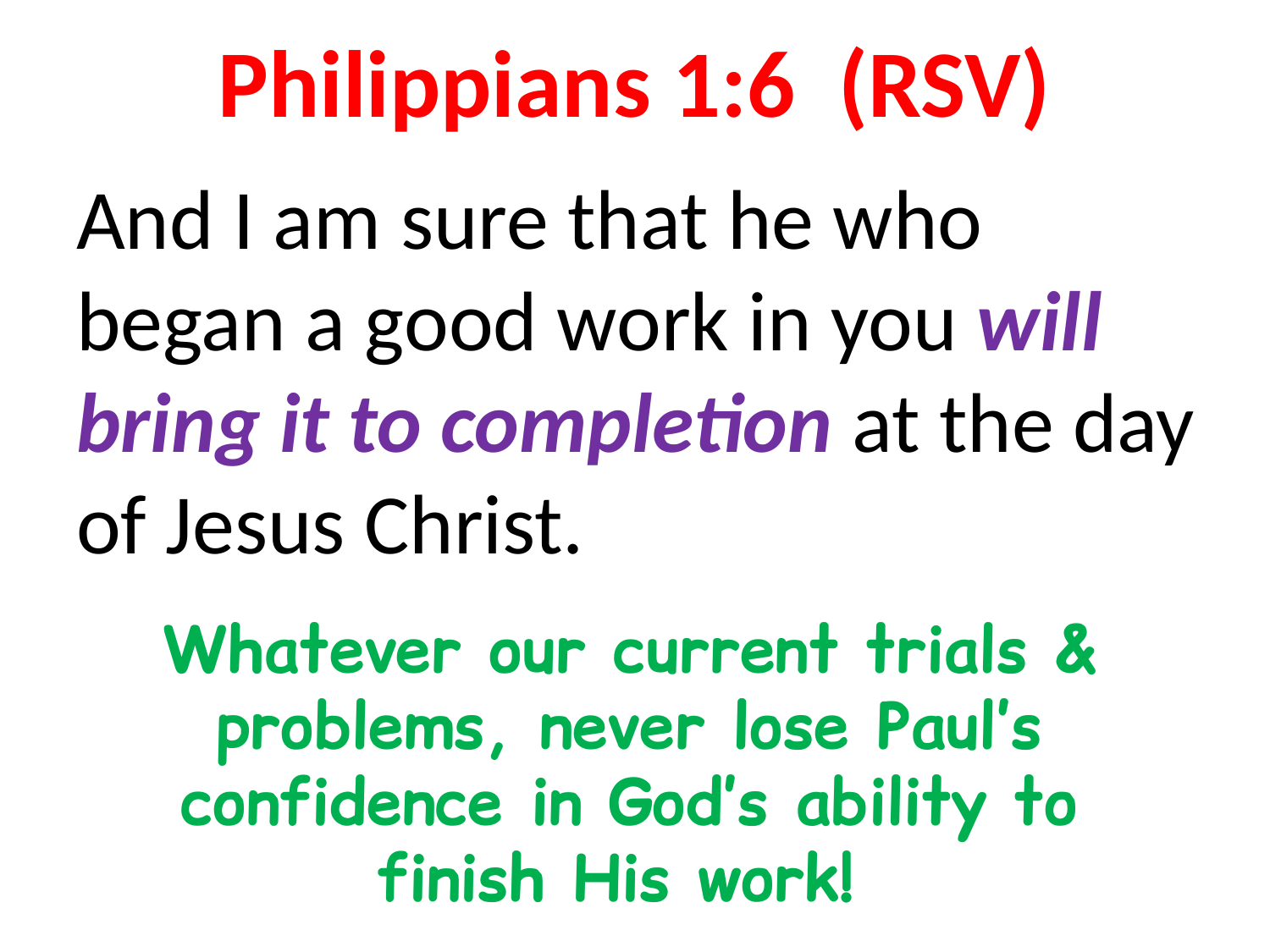

# Philippians 1:6  (RSV)
And I am sure that he who began a good work in you will bring it to completion at the day of Jesus Christ.

Whatever our current trials & problems, never lose Paul’s confidence in God’s ability to finish His work!